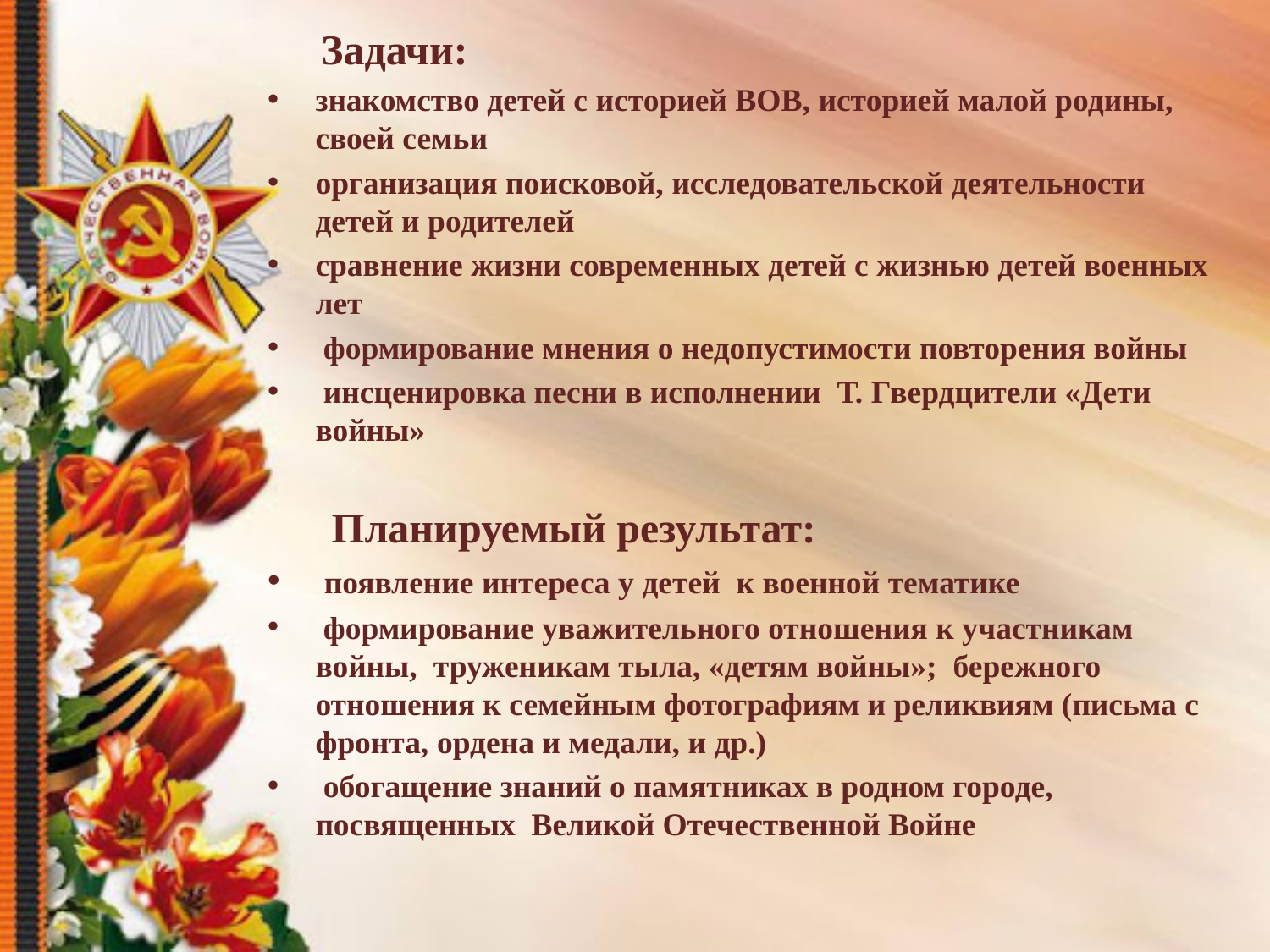

Задачи:
знакомство детей с историей ВОВ, историей малой родины,  своей семьи
организация поисковой, исследовательской деятельности детей и родителей
сравнение жизни современных детей с жизнью детей военных лет
 формирование мнения о недопустимости повторения войны
 инсценировка песни в исполнении  Т. Гвердцители «Дети    войны»

       Планируемый результат:
 появление интереса у детей  к военной тематике
 формирование уважительного отношения к участникам войны,  труженикам тыла, «детям войны»;  бережного отношения к семейным фотографиям и реликвиям (письма с фронта, ордена и медали, и др.)
 обогащение знаний о памятниках в родном городе,  посвященных  Великой Отечественной Войне